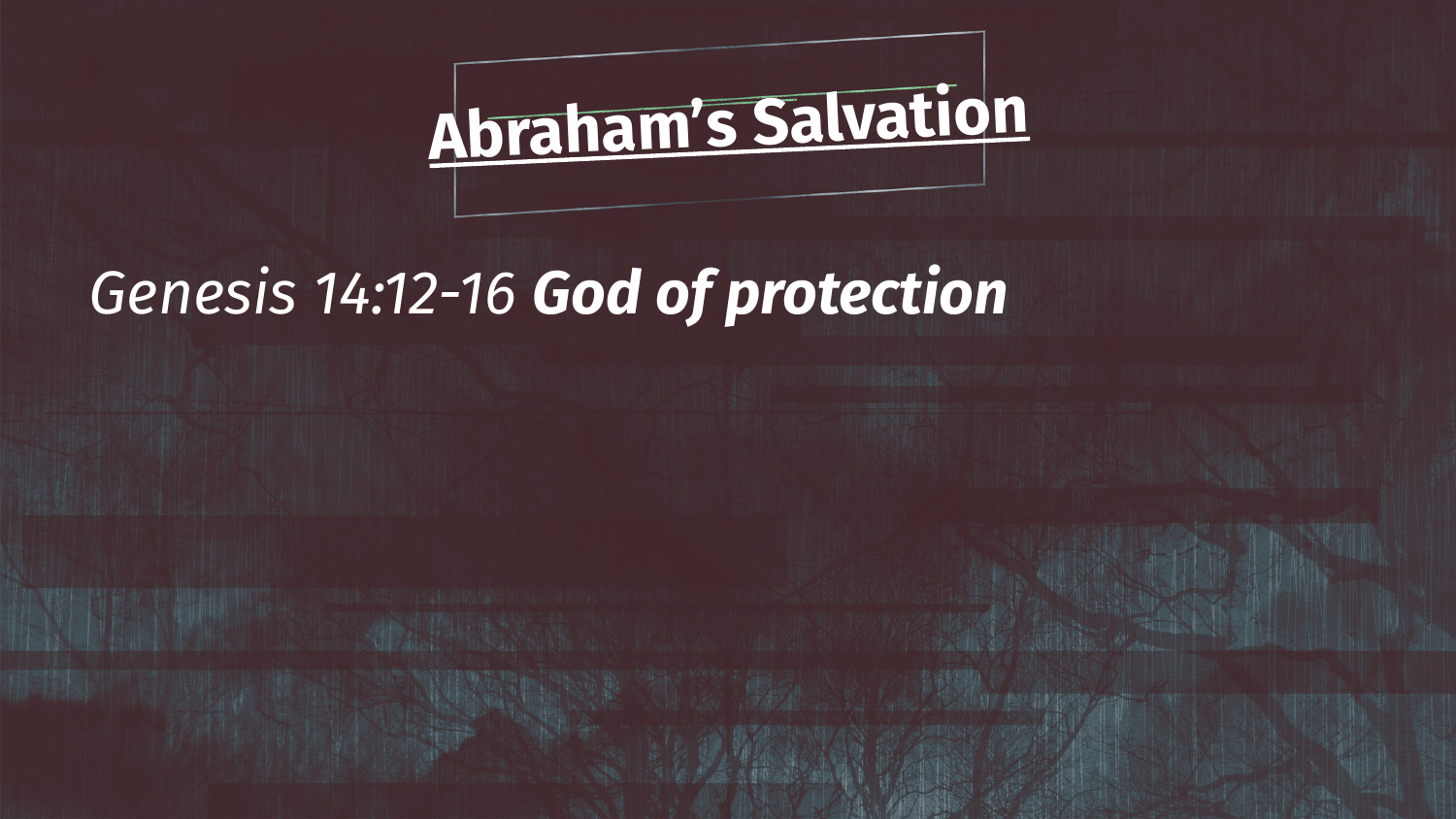

Abraham’s Salvation
Genesis 14:12-16 God of protection